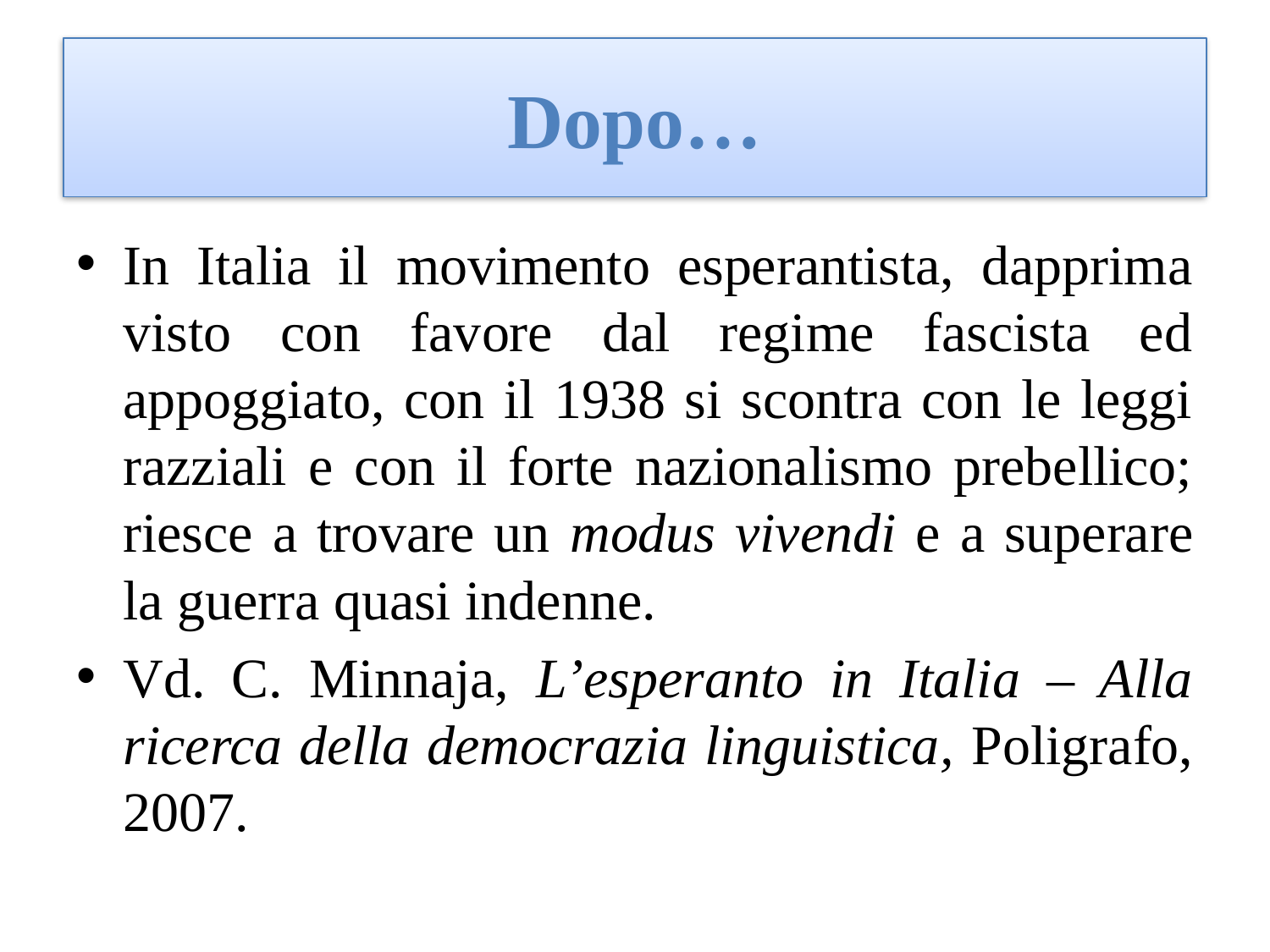

# Dopo…
In Italia il movimento esperantista, dapprima visto con favore dal regime fascista ed appoggiato, con il 1938 si scontra con le leggi razziali e con il forte nazionalismo prebellico; riesce a trovare un modus vivendi e a superare la guerra quasi indenne.
Vd. C. Minnaja, L’esperanto in Italia – Alla ricerca della democrazia linguistica, Poligrafo, 2007.